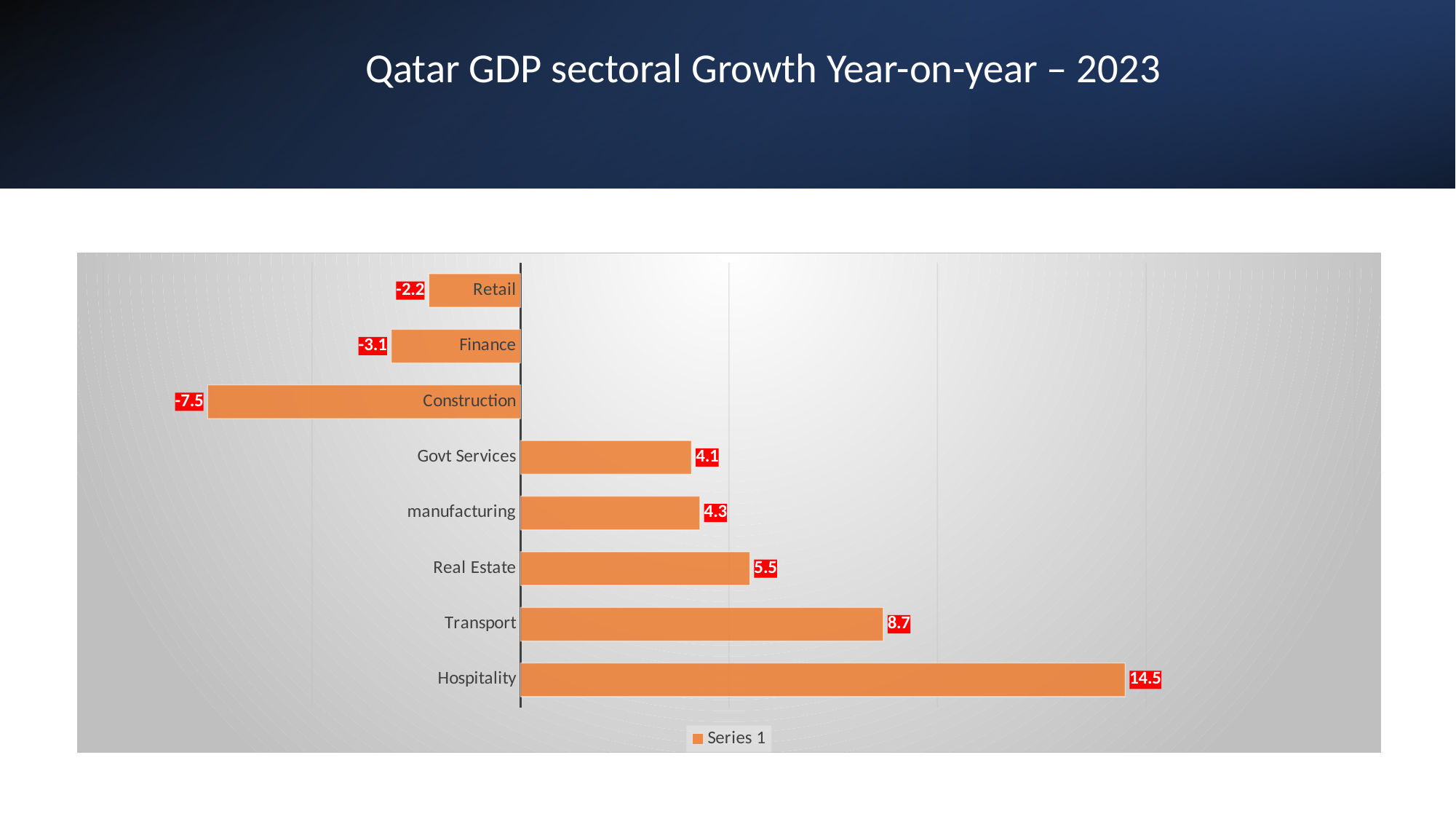

# Qatar GDP sectoral Growth Year-on-year – 2023

### Chart

| Category | Series 1 |
|---|---|
| Hospitality | 14.5 |
| Transport | 8.7 |
| Real Estate | 5.5 |
| manufacturing | 4.3 |
| Govt Services | 4.1 |
| Construction | -7.5 |
| Finance | -3.1 |
| Retail | -2.2 |